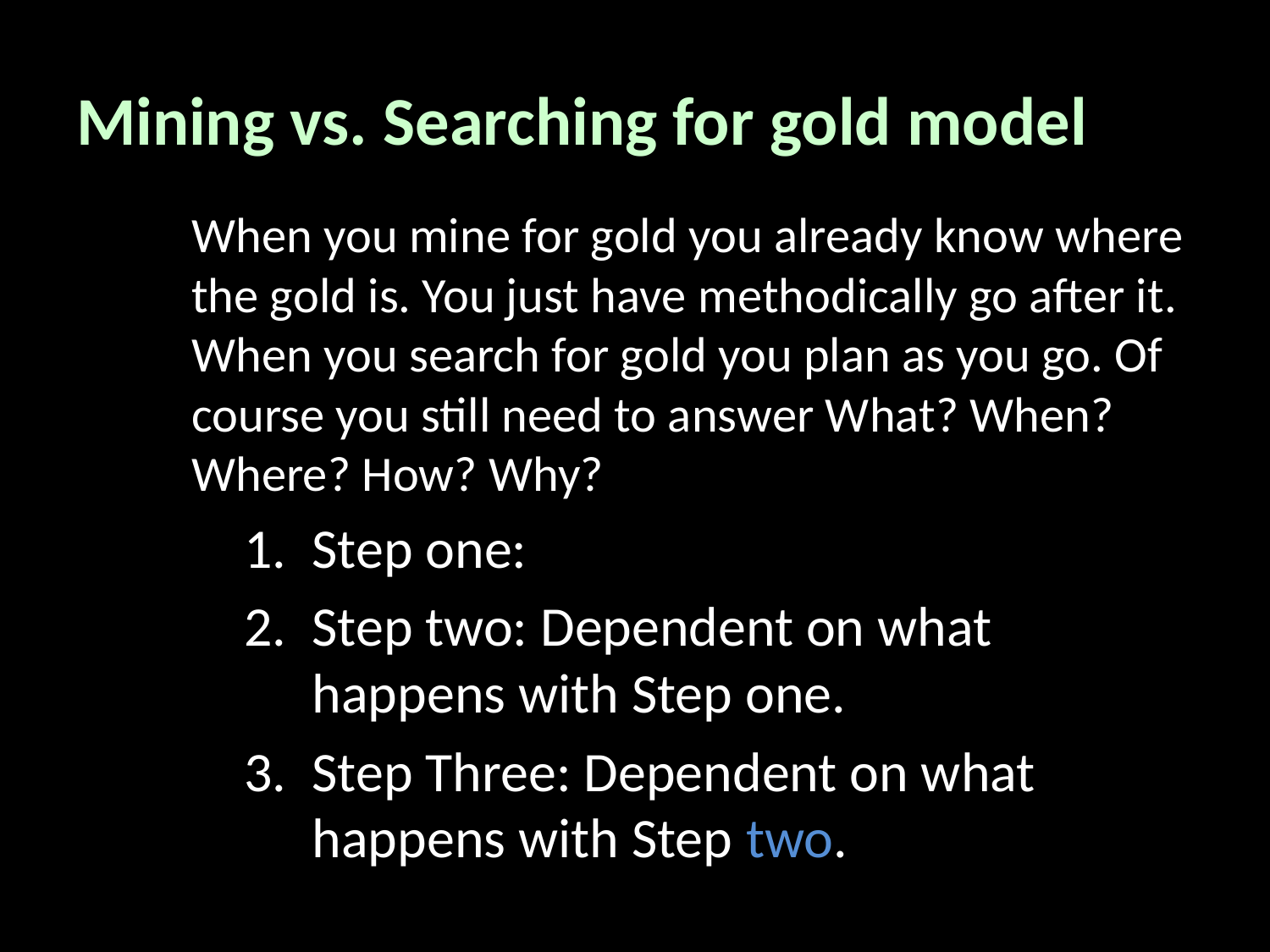

# Mining vs. Searching for gold model
When you mine for gold you already know where the gold is. You just have methodically go after it. When you search for gold you plan as you go. Of course you still need to answer What? When? Where? How? Why?
Step one:
Step two: Dependent on what happens with Step one.
Step Three: Dependent on what happens with Step two.